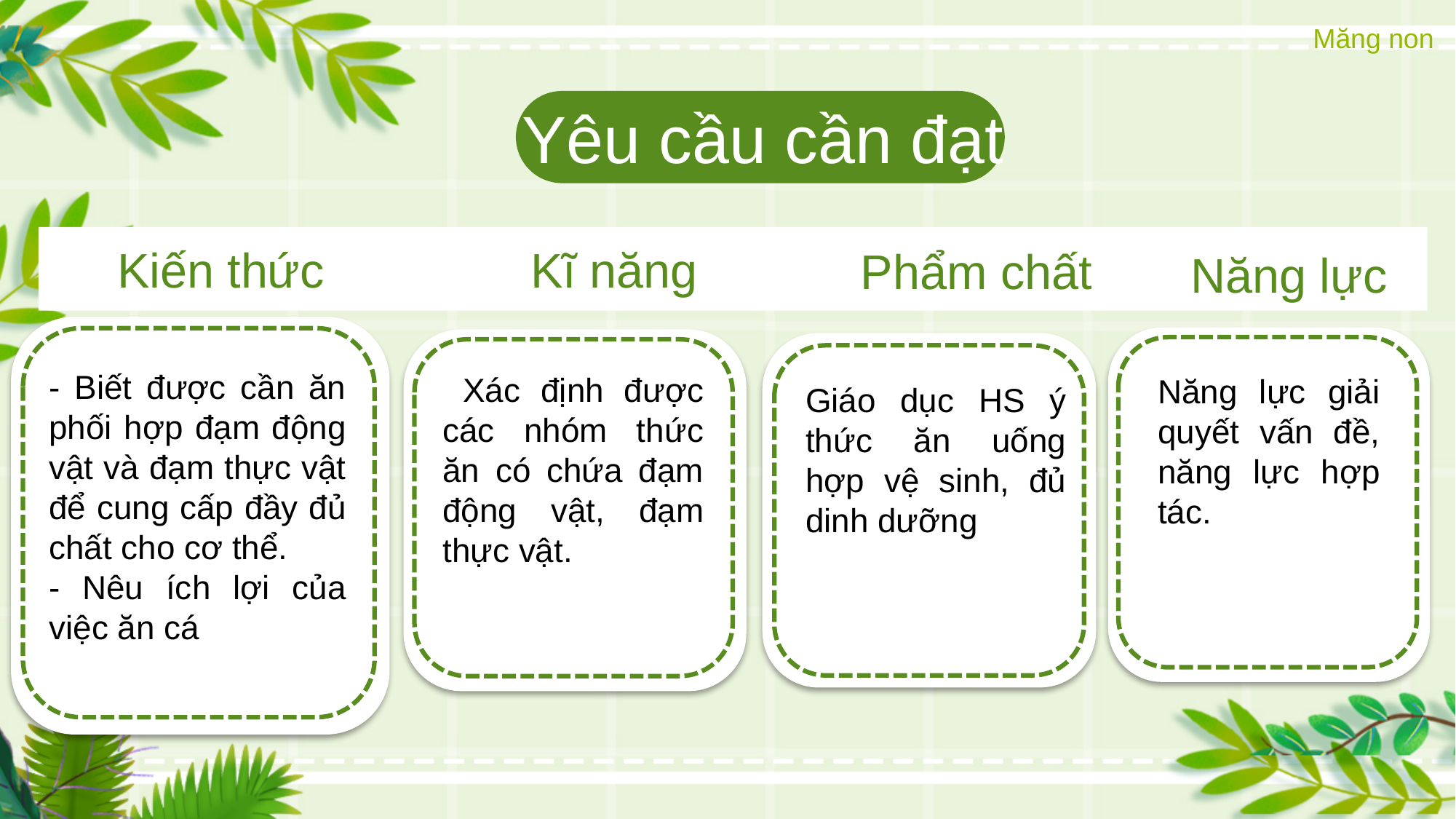

Yêu cầu cần đạt

Kiến thức
Kĩ năng
Phẩm chất
Năng lực

- Biết được cần ăn phối hợp đạm động vật và đạm thực vật để cung cấp đầy đủ chất cho cơ thể.
- Nêu ích lợi của việc ăn cá

Năng lực giải quyết vấn đề, năng lực hợp tác.

 Xác định được các nhóm thức ăn có chứa đạm động vật, đạm thực vật.

Giáo dục HS ý thức ăn uống hợp vệ sinh, đủ dinh dưỡng